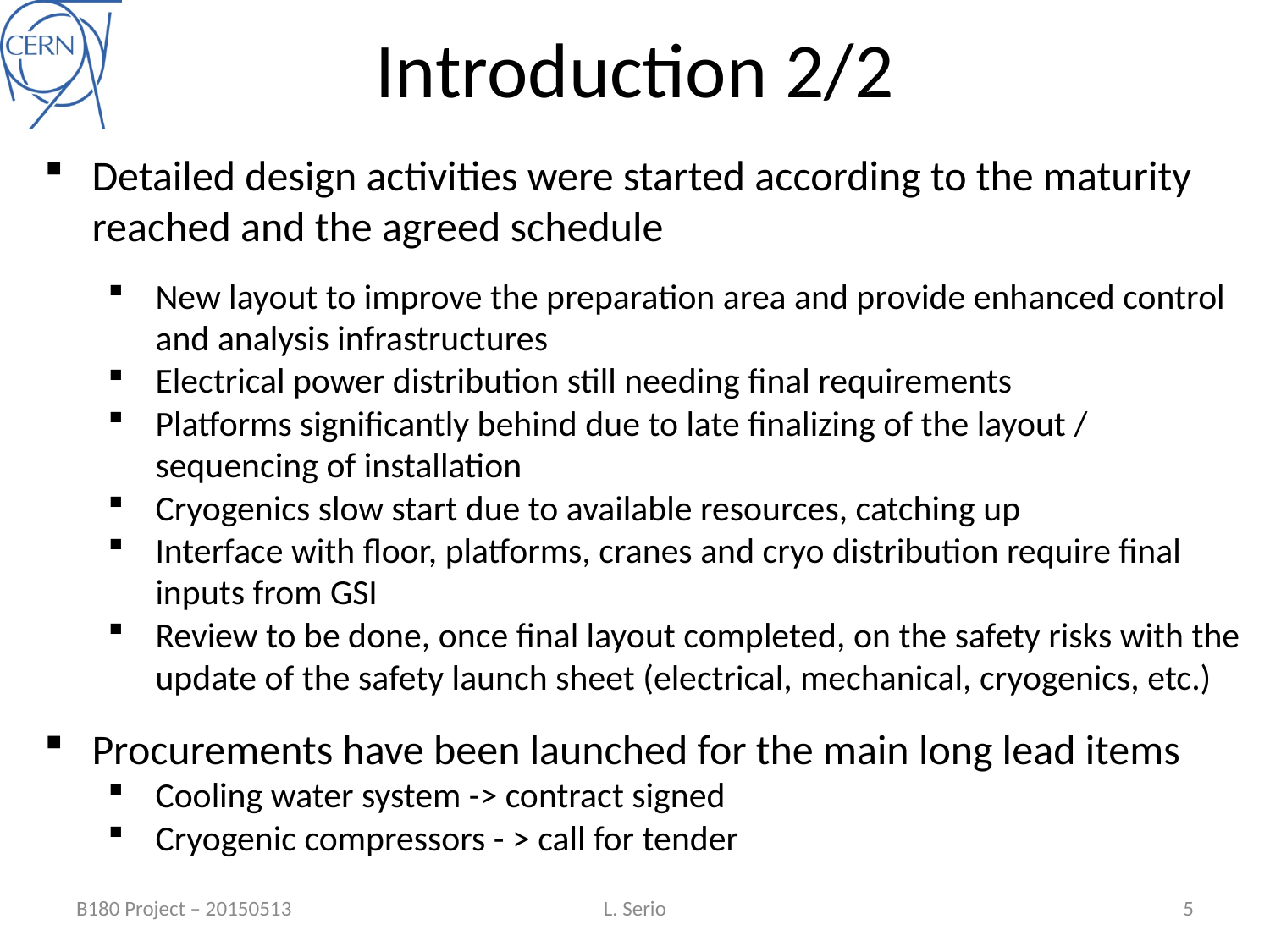

# Introduction 2/2
Detailed design activities were started according to the maturity reached and the agreed schedule

New layout to improve the preparation area and provide enhanced control and analysis infrastructures
Electrical power distribution still needing final requirements
Platforms significantly behind due to late finalizing of the layout / sequencing of installation
Cryogenics slow start due to available resources, catching up
Interface with floor, platforms, cranes and cryo distribution require final inputs from GSI
Review to be done, once final layout completed, on the safety risks with the update of the safety launch sheet (electrical, mechanical, cryogenics, etc.)

Procurements have been launched for the main long lead items
Cooling water system -> contract signed
Cryogenic compressors - > call for tender

B180 Project – 20150513
L. Serio
5